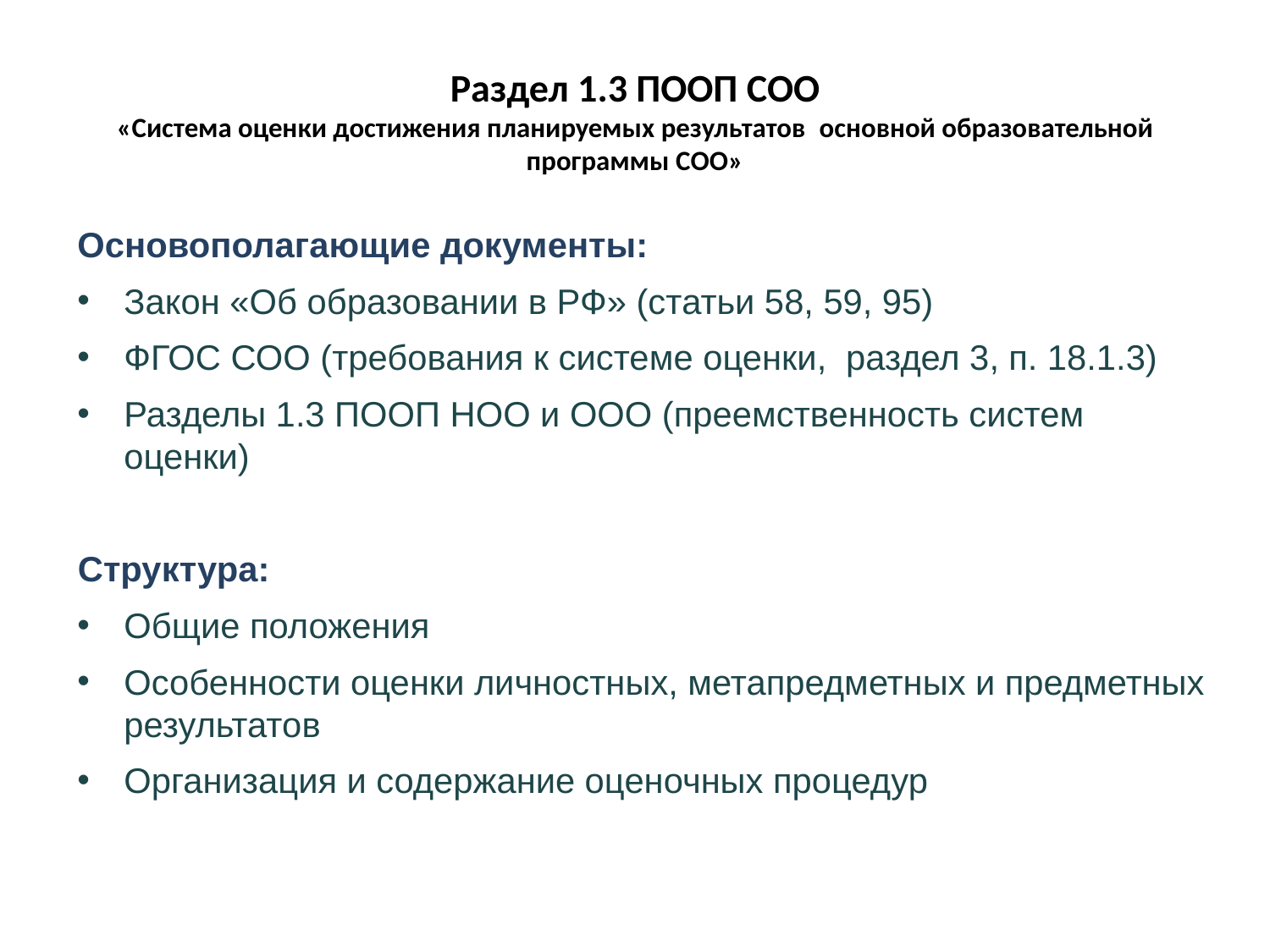

# Раздел 1.3 ПООП СОО «Система оценки достижения планируемых результатов  основной образовательной программы СОО»
Основополагающие документы:
Закон «Об образовании в РФ» (статьи 58, 59, 95)
ФГОС СОО (требования к системе оценки,  раздел 3, п. 18.1.3)
Разделы 1.3 ПООП НОО и ООО (преемственность систем оценки)

Структура:
Общие положения
Особенности оценки личностных, метапредметных и предметных результатов
Организация и содержание оценочных процедур